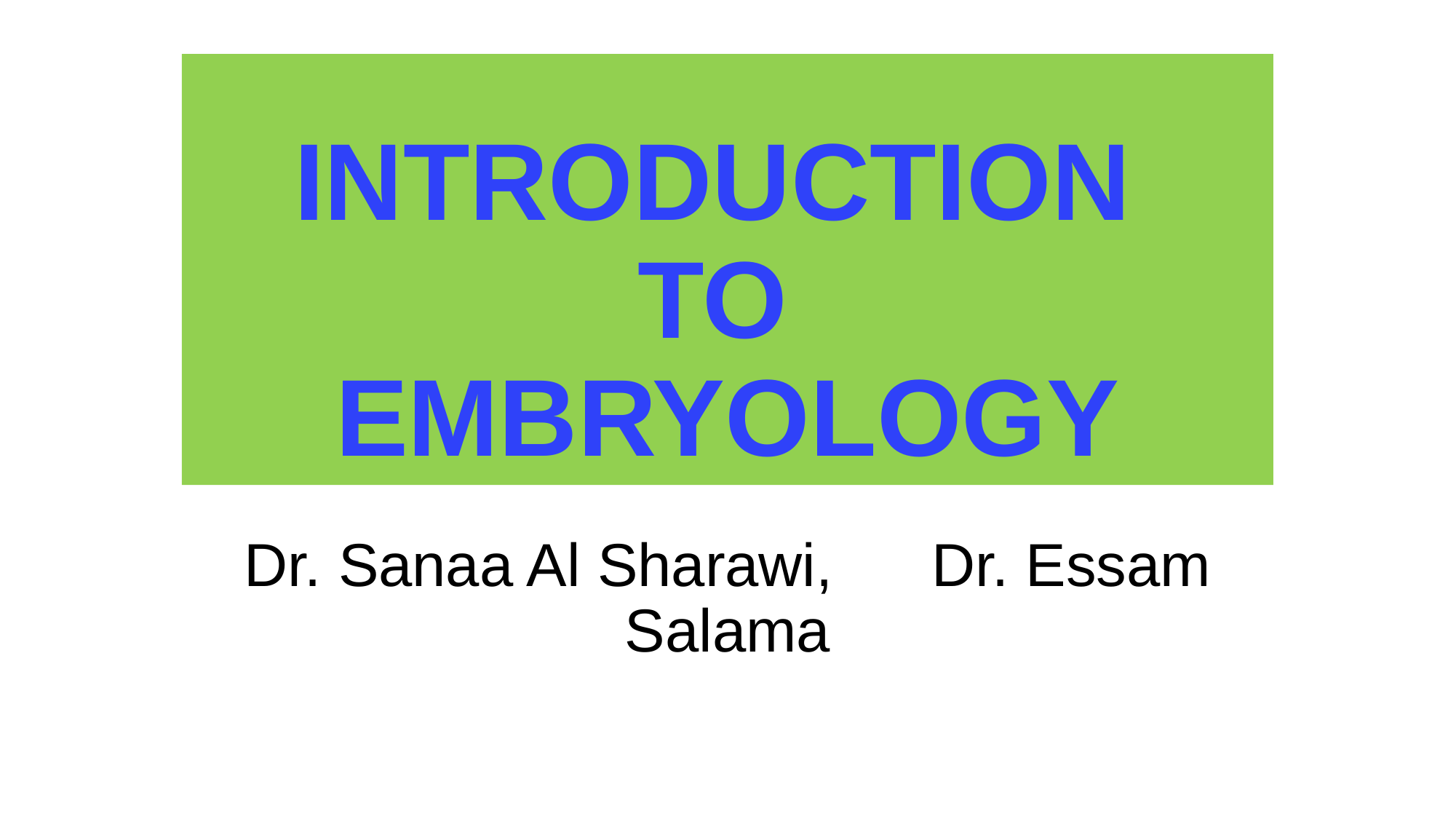

# INTRODUCTION TO EMBRYOLOGY
Dr. Sanaa Al Sharawi,      Dr. Essam Salama